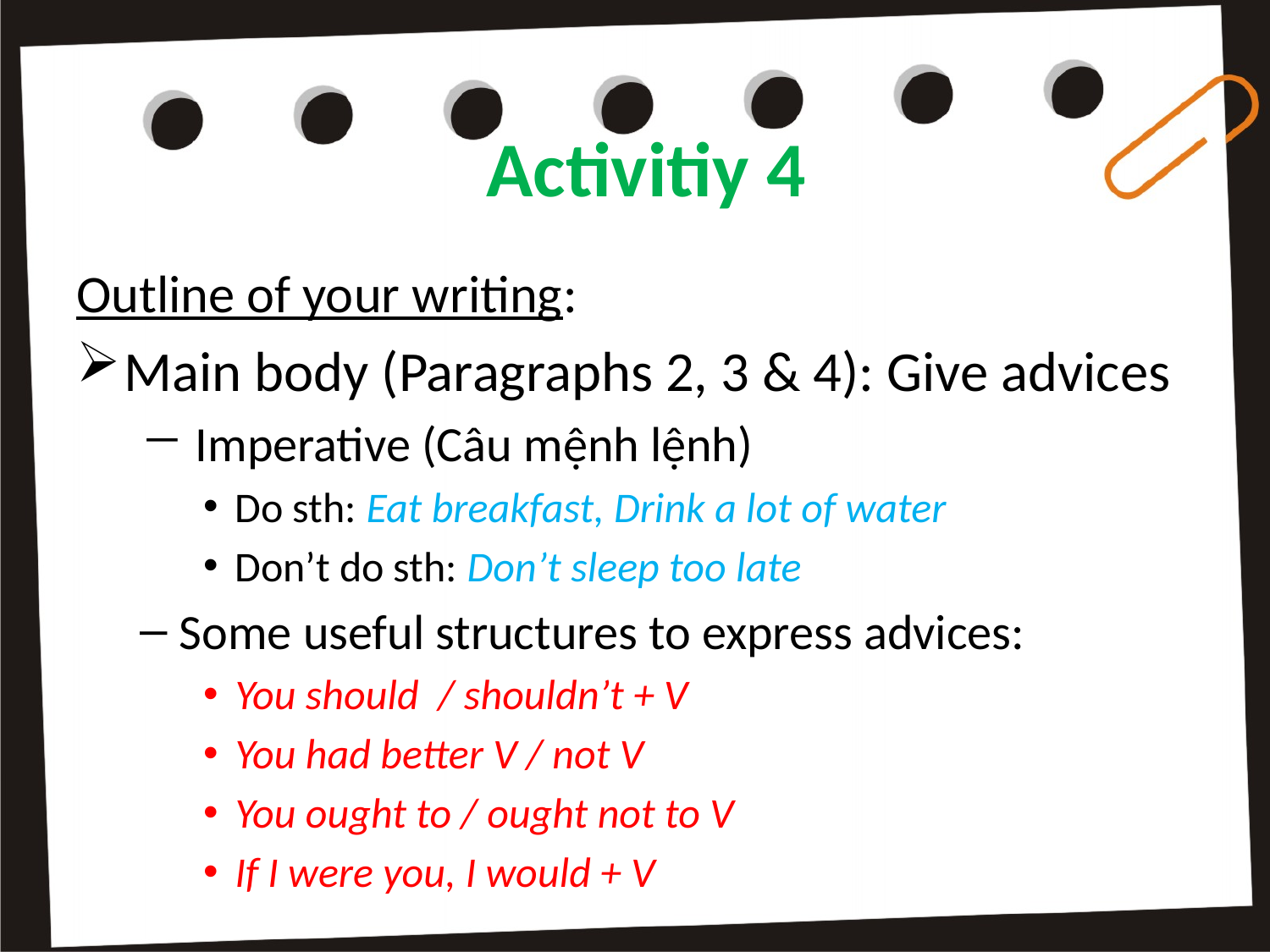

# Activitiy 4
Outline of your writing:
Main body (Paragraphs 2, 3 & 4): Give advices
 Imperative (Câu mệnh lệnh)
Do sth: Eat breakfast, Drink a lot of water
Don’t do sth: Don’t sleep too late
Some useful structures to express advices:
You should  / shouldn’t + V
You had better V / not V
You ought to / ought not to V
If I were you, I would + V